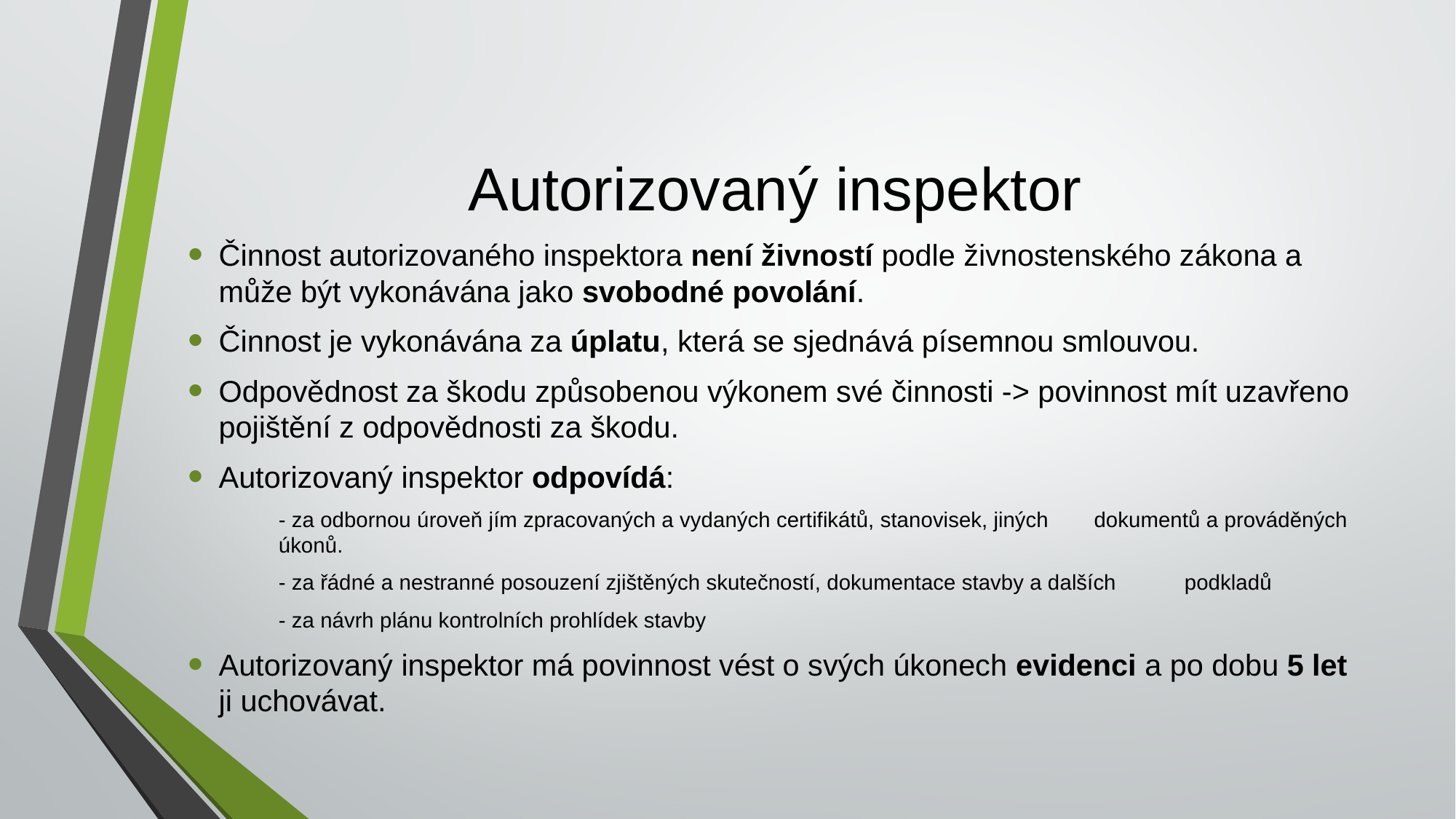

# Autorizovaný inspektor
Činnost autorizovaného inspektora není živností podle živnostenského zákona a může být vykonávána jako svobodné povolání.
Činnost je vykonávána za úplatu, která se sjednává písemnou smlouvou.
Odpovědnost za škodu způsobenou výkonem své činnosti -> povinnost mít uzavřeno pojištění z odpovědnosti za škodu.
Autorizovaný inspektor odpovídá:
	- za odbornou úroveň jím zpracovaných a vydaných certifikátů, stanovisek, jiných 	dokumentů a prováděných 	úkonů.
	- za řádné a nestranné posouzení zjištěných skutečností, dokumentace stavby a dalších 	podkladů
	- za návrh plánu kontrolních prohlídek stavby
Autorizovaný inspektor má povinnost vést o svých úkonech evidenci a po dobu 5 let ji uchovávat.